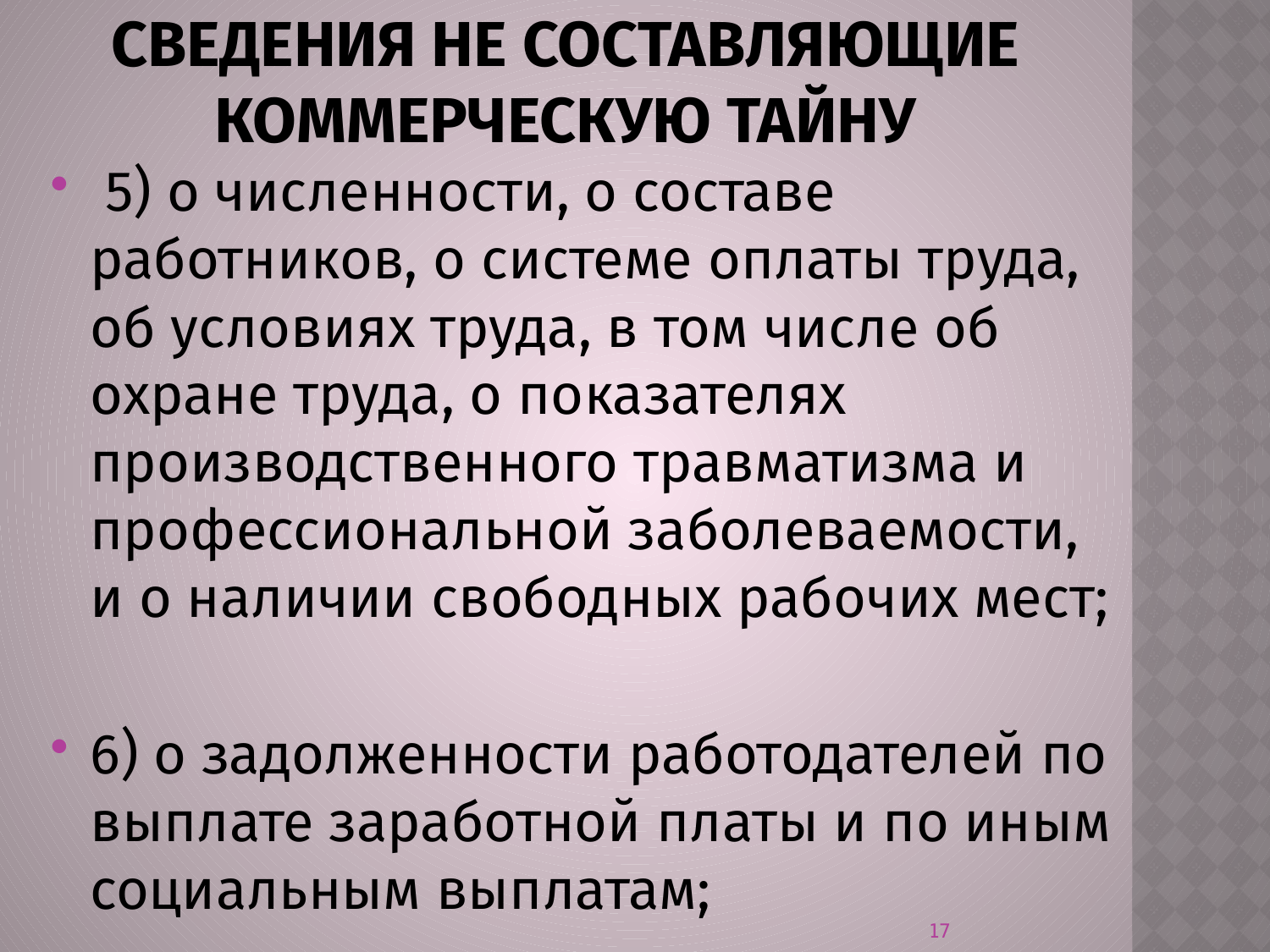

# Сведения не составляющие коммерческую тайну
 5) о численности, о составе работников, о системе оплаты труда, об условиях труда, в том числе об охране труда, о показателях производственного травматизма и профессиональной заболеваемости, и о наличии свободных рабочих мест;

6) о задолженности работодателей по выплате заработной платы и по иным социальным выплатам;
17